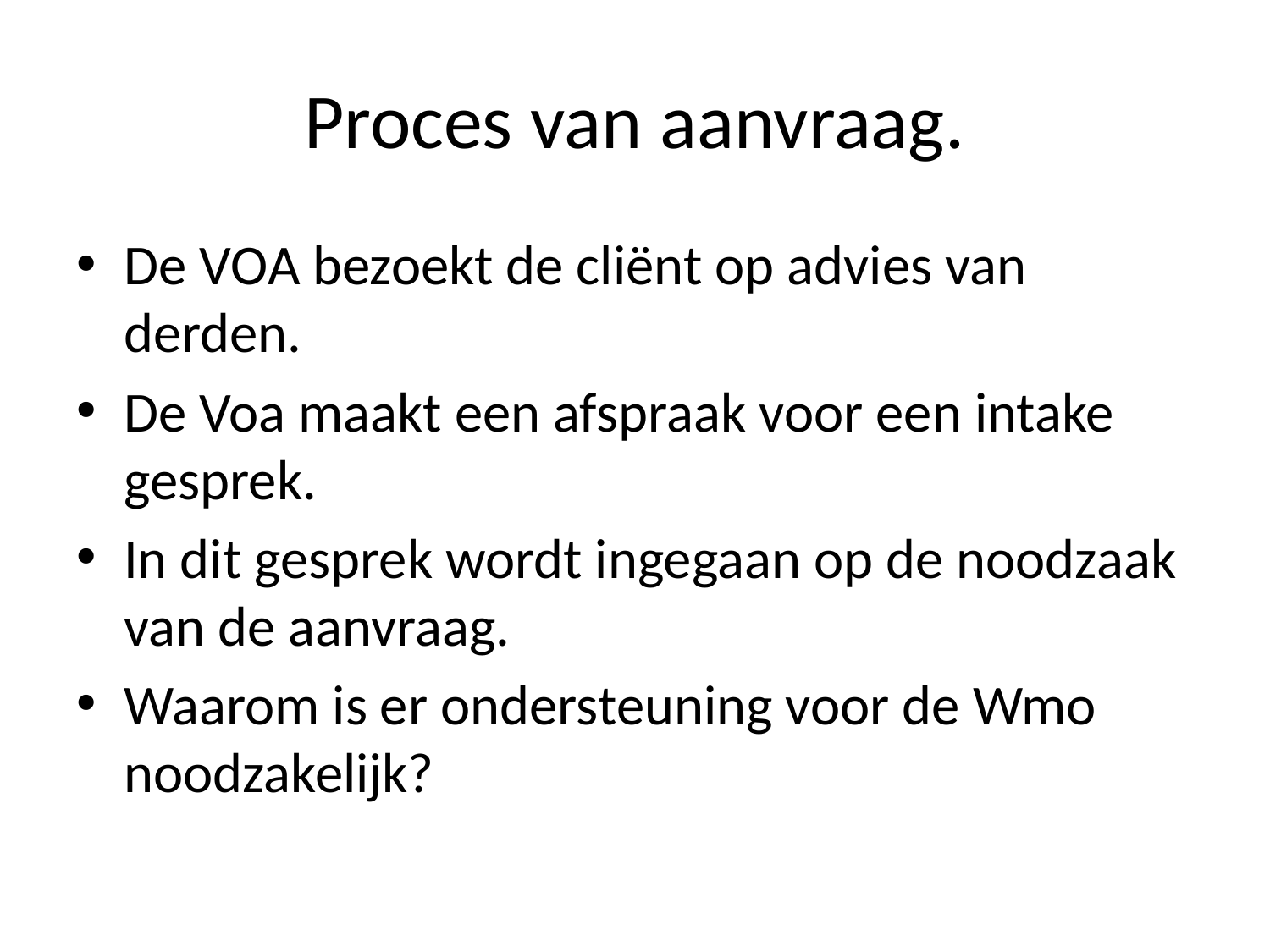

# Proces van aanvraag.
De VOA bezoekt de cliënt op advies van derden.
De Voa maakt een afspraak voor een intake gesprek.
In dit gesprek wordt ingegaan op de noodzaak van de aanvraag.
Waarom is er ondersteuning voor de Wmo noodzakelijk?